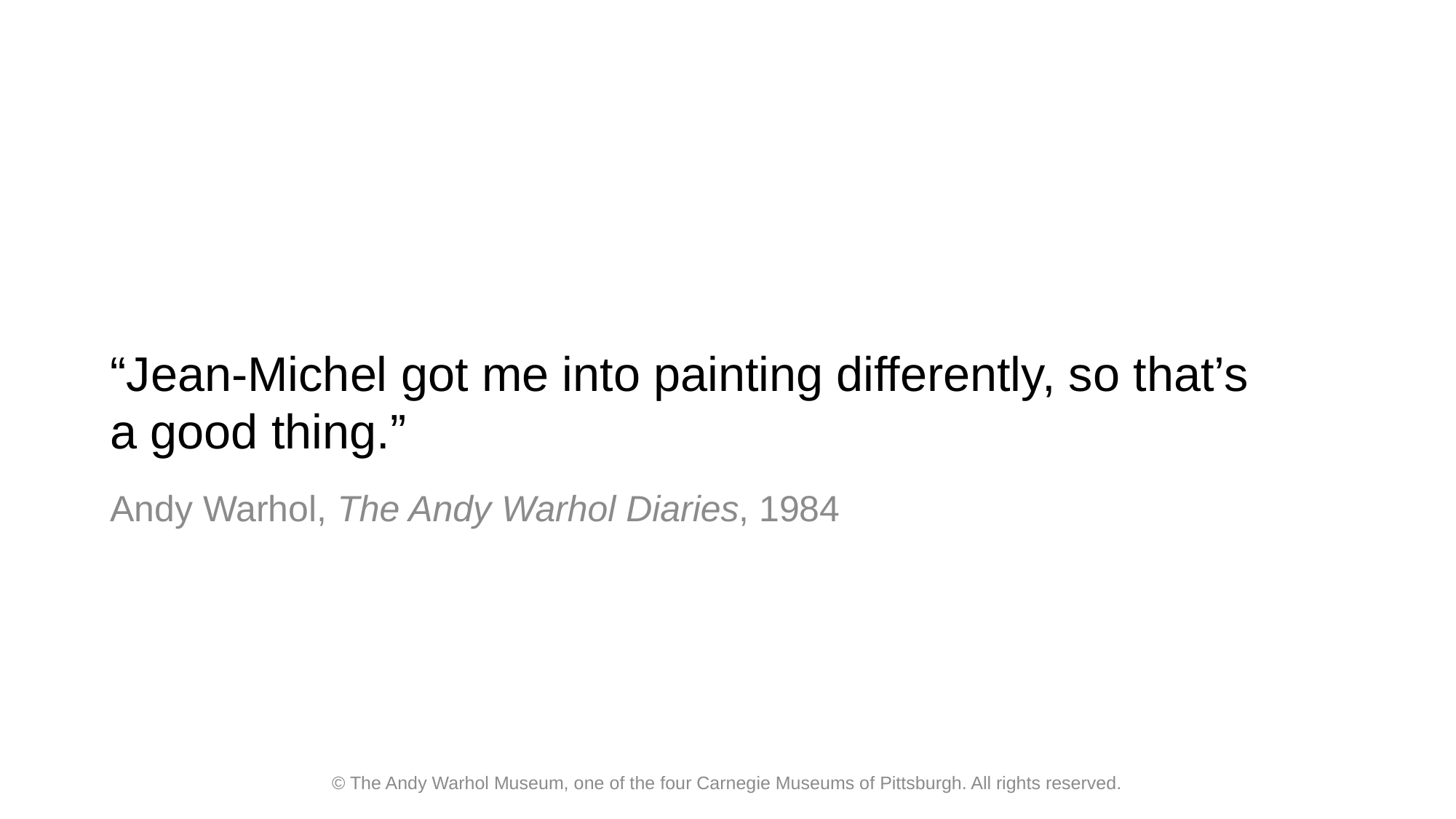

# “Jean-Michel got me into painting differently, so that’s a good thing.”
Andy Warhol, The Andy Warhol Diaries, 1984
© The Andy Warhol Museum, one of the four Carnegie Museums of Pittsburgh. All rights reserved.